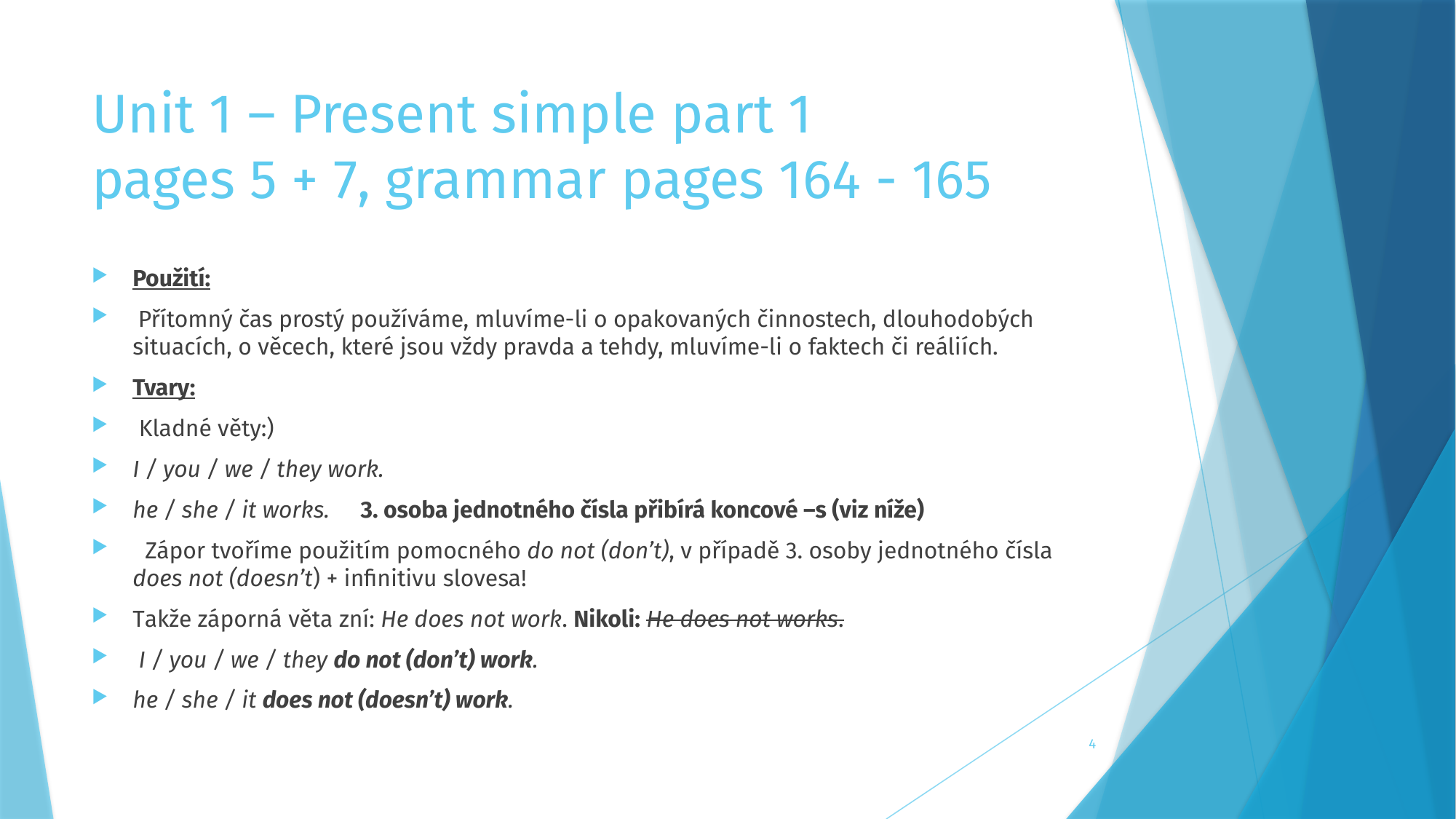

# Unit 1 – Present simple part 1 pages 5 + 7, grammar pages 164 - 165
Použití:
 Přítomný čas prostý používáme, mluvíme-li o opakovaných činnostech, dlouhodobých situacích, o věcech, které jsou vždy pravda a tehdy, mluvíme-li o faktech či reáliích.
Tvary:
 Kladné věty:)
I / you / we / they work.
he / she / it works.     3. osoba jednotného čísla přibírá koncové –s (viz níže)
  Zápor tvoříme použitím pomocného do not (don’t), v případě 3. osoby jednotného čísla does not (doesn’t) + infinitivu slovesa!
Takže záporná věta zní: He does not work. Nikoli: He does not works.
 I / you / we / they do not (don’t) work.
he / she / it does not (doesn’t) work.

4